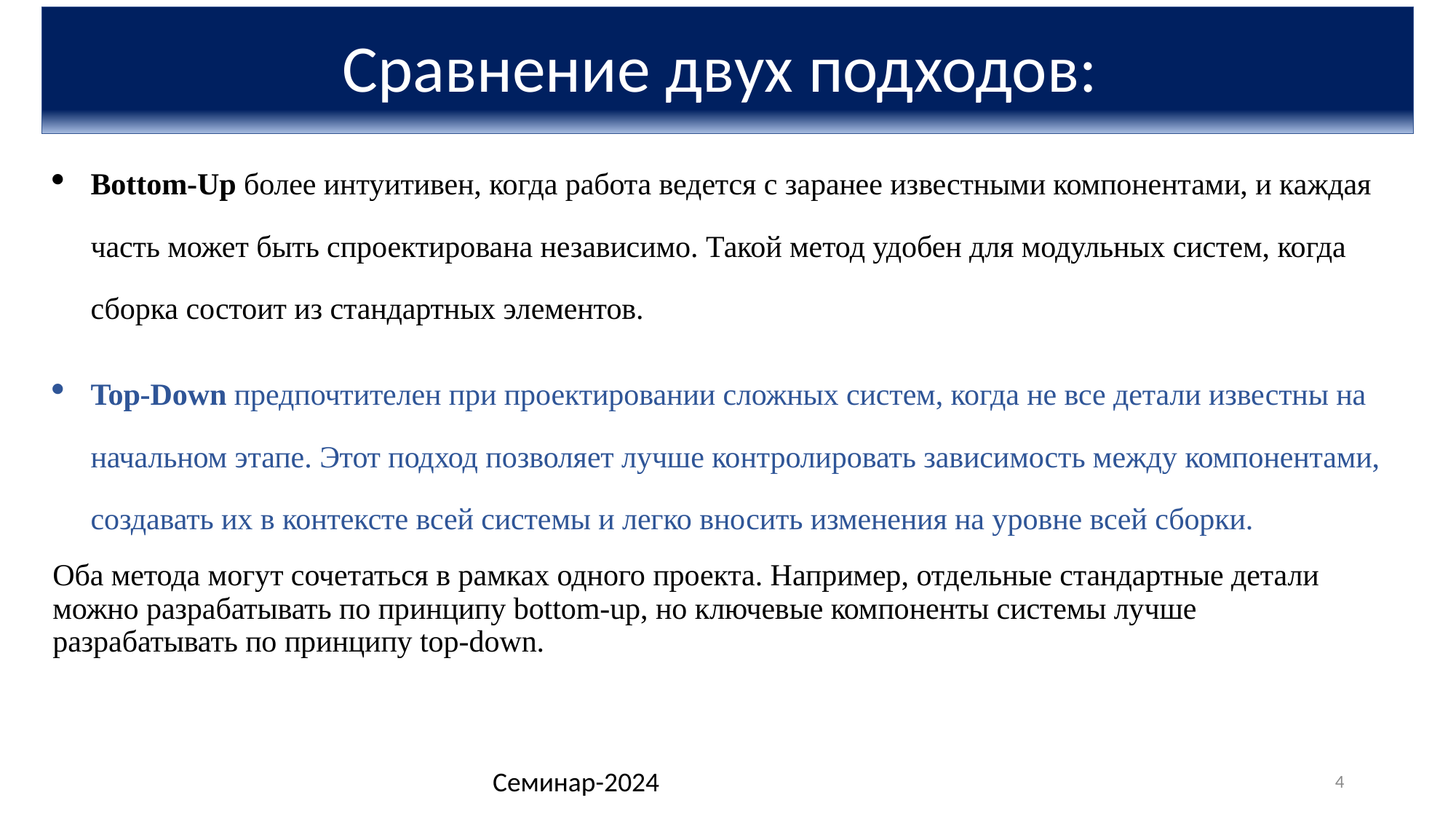

Сравнение двух подходов:
Bottom-Up более интуитивен, когда работа ведется с заранее известными компонентами, и каждая часть может быть спроектирована независимо. Такой метод удобен для модульных систем, когда сборка состоит из стандартных элементов.
Top-Down предпочтителен при проектировании сложных систем, когда не все детали известны на начальном этапе. Этот подход позволяет лучше контролировать зависимость между компонентами, создавать их в контексте всей системы и легко вносить изменения на уровне всей сборки.
Оба метода могут сочетаться в рамках одного проекта. Например, отдельные стандартные детали можно разрабатывать по принципу bottom-up, но ключевые компоненты системы лучше разрабатывать по принципу top-down.

Семинар-2024
4